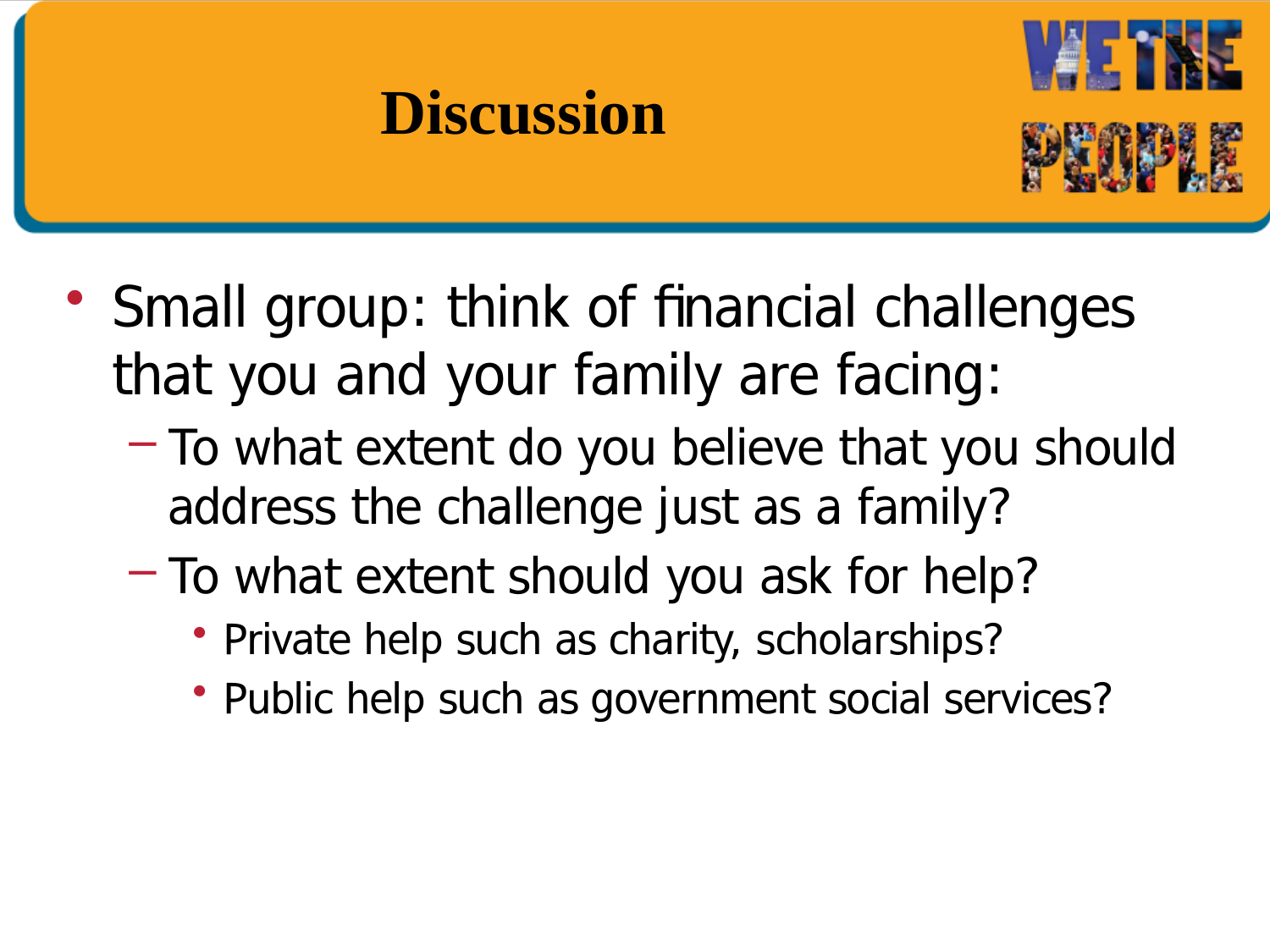

# Discussion
Small group: think of financial challenges that you and your family are facing:
To what extent do you believe that you should address the challenge just as a family?
To what extent should you ask for help?
Private help such as charity, scholarships?
Public help such as government social services?